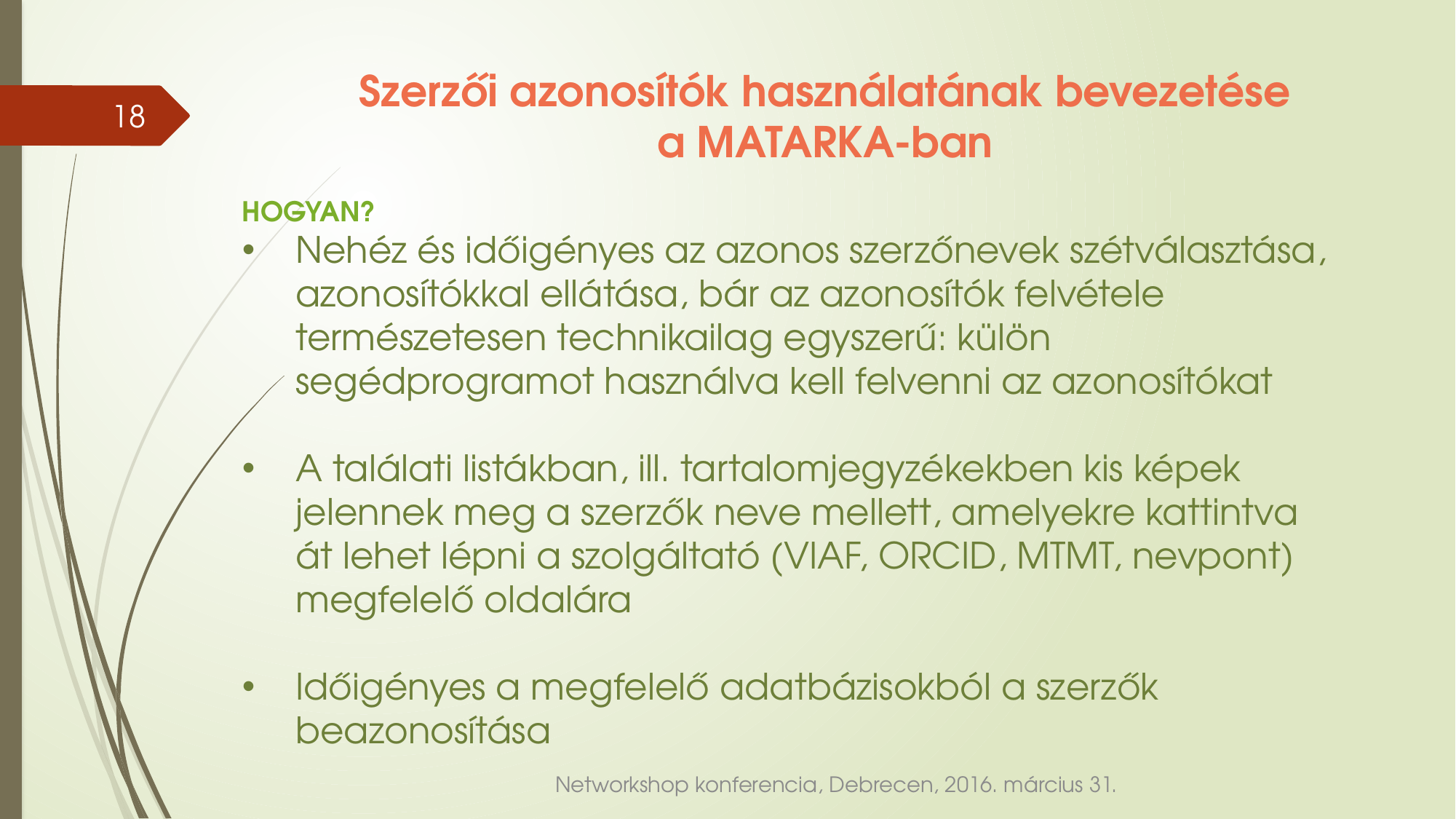

Szerzői azonosítók használatának bevezetése
a MATARKA-ban
18
Hogyan?
Nehéz és időigényes az azonos szerzőnevek szétválasztása, azonosítókkal ellátása, bár az azonosítók felvétele természetesen technikailag egyszerű: külön segédprogramot használva kell felvenni az azonosítókat

A találati listákban, ill. tartalomjegyzékekben kis képek jelennek meg a szerzők neve mellett, amelyekre kattintva át lehet lépni a szolgáltató (VIAF, ORCID, MTMT, nevpont) megfelelő oldalára

Időigényes a megfelelő adatbázisokból a szerzők beazonosítása
Networkshop konferencia, Debrecen, 2016. március 31.